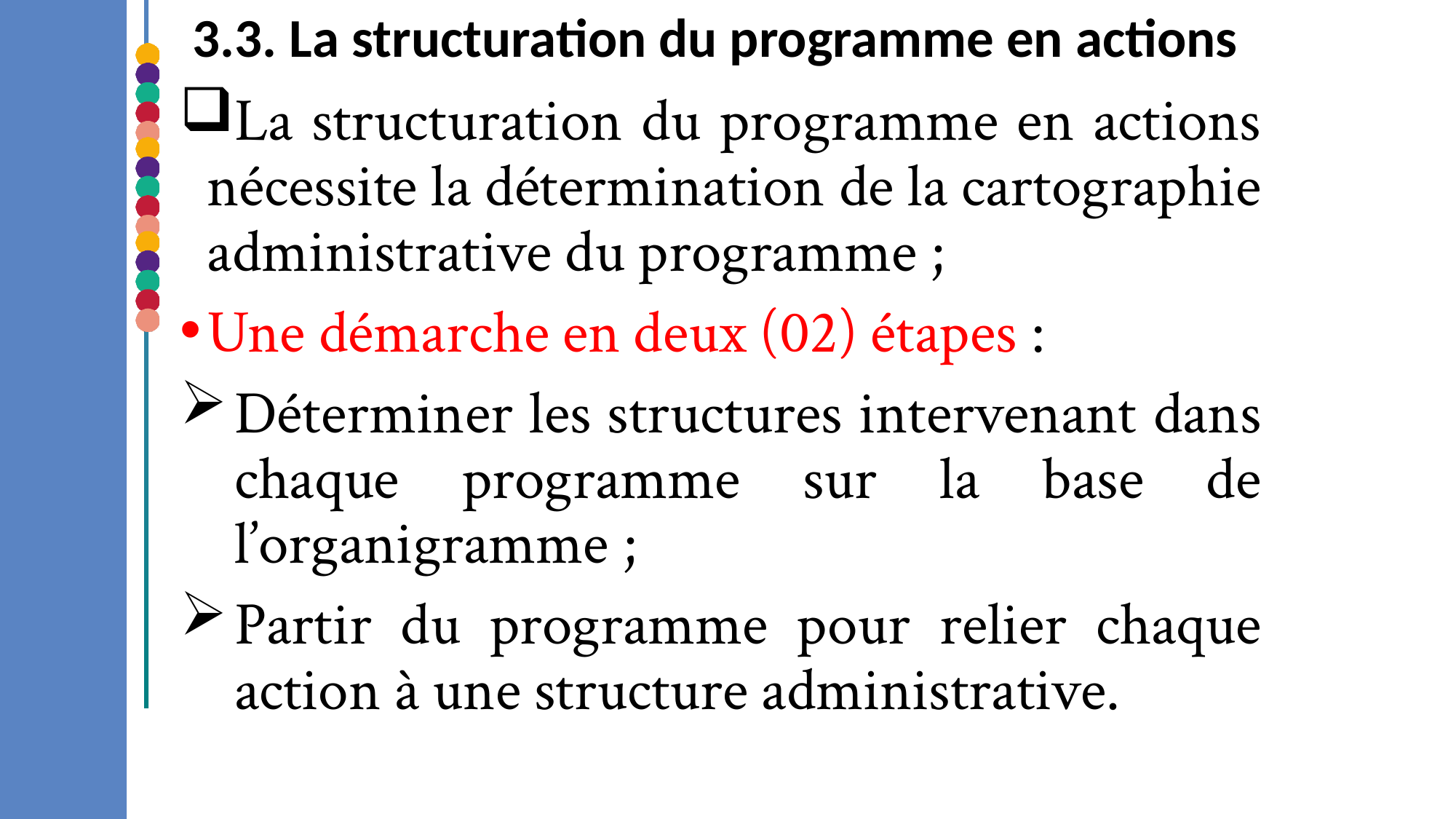

# 3.3. La structuration du programme en actions
La structuration du programme en actions nécessite la détermination de la cartographie administrative du programme ;
Une démarche en deux (02) étapes :
Déterminer les structures intervenant dans chaque programme sur la base de l’organigramme ;
Partir du programme pour relier chaque action à une structure administrative.